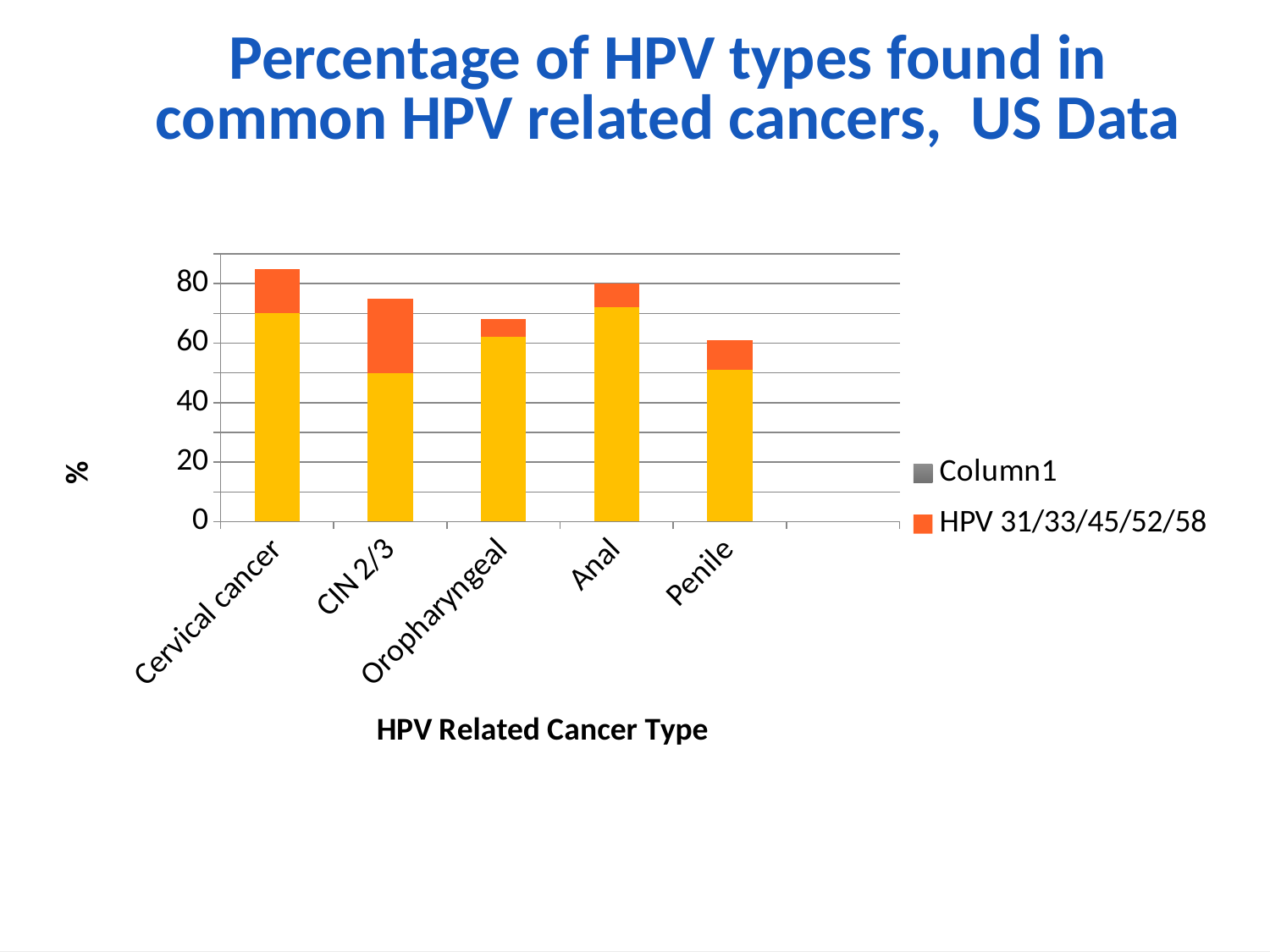

Percentage of HPV types found in common HPV related cancers,  US Data

### Chart

| Category | HPV 16/18 | HPV 31/33/45/52/58 | Column1 |
|---|---|---|---|
| Cervical cancer | 70.0 | 15.0 | None |
| CIN 2/3 | 50.0 | 25.0 | None |
| Oropharyngeal | 62.0 | 6.0 | None |
| Anal | 72.0 | 8.0 | None |
| Penile | 51.0 | 10.0 | None |